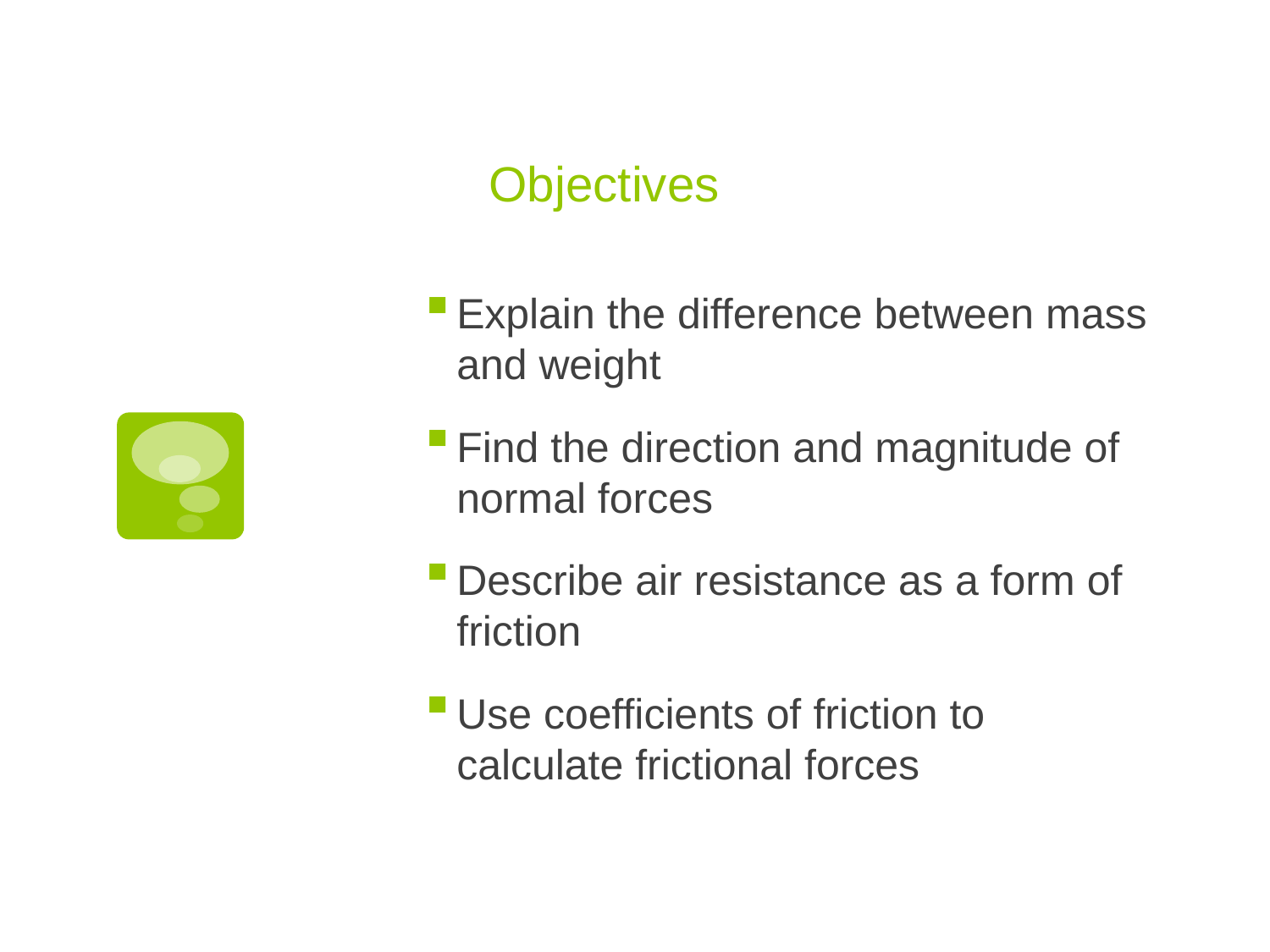

# Objectives
Explain the difference between mass and weight
Find the direction and magnitude of normal forces
Describe air resistance as a form of friction
Use coefficients of friction to calculate frictional forces